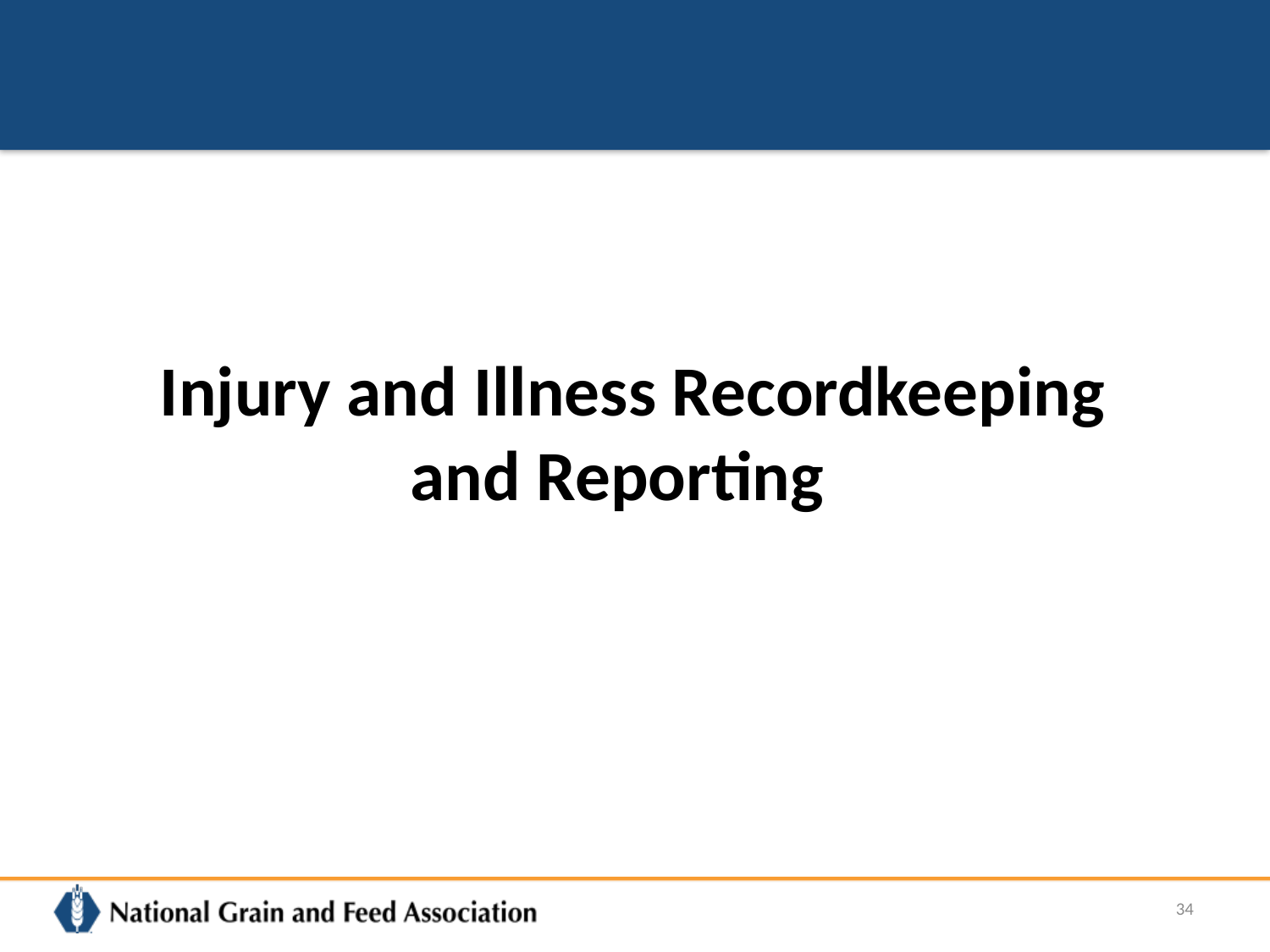

Injury and Illness Recordkeeping and Reporting
34